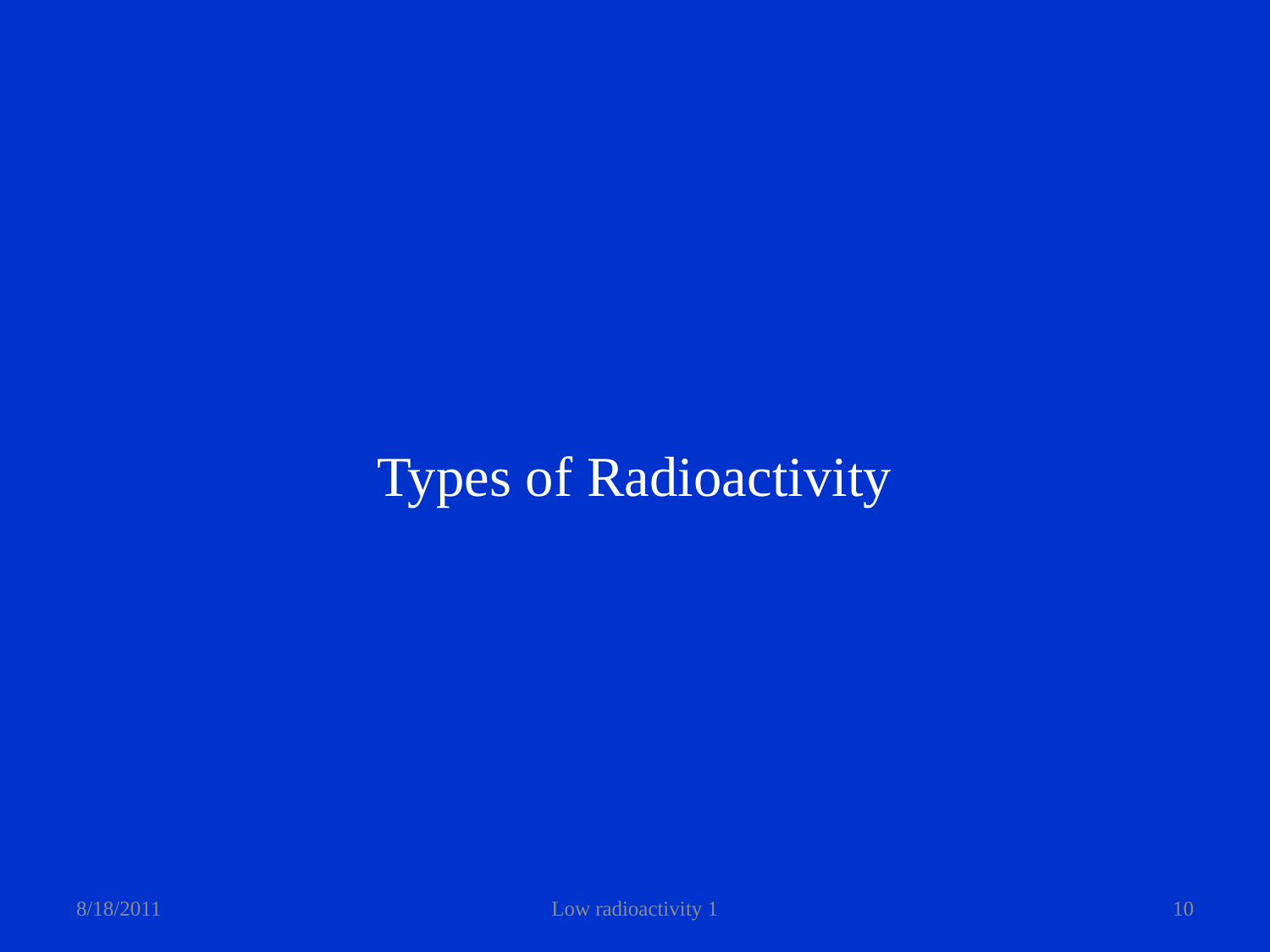

Types of Radioactivity
8/18/2011
Low radioactivity 1
10